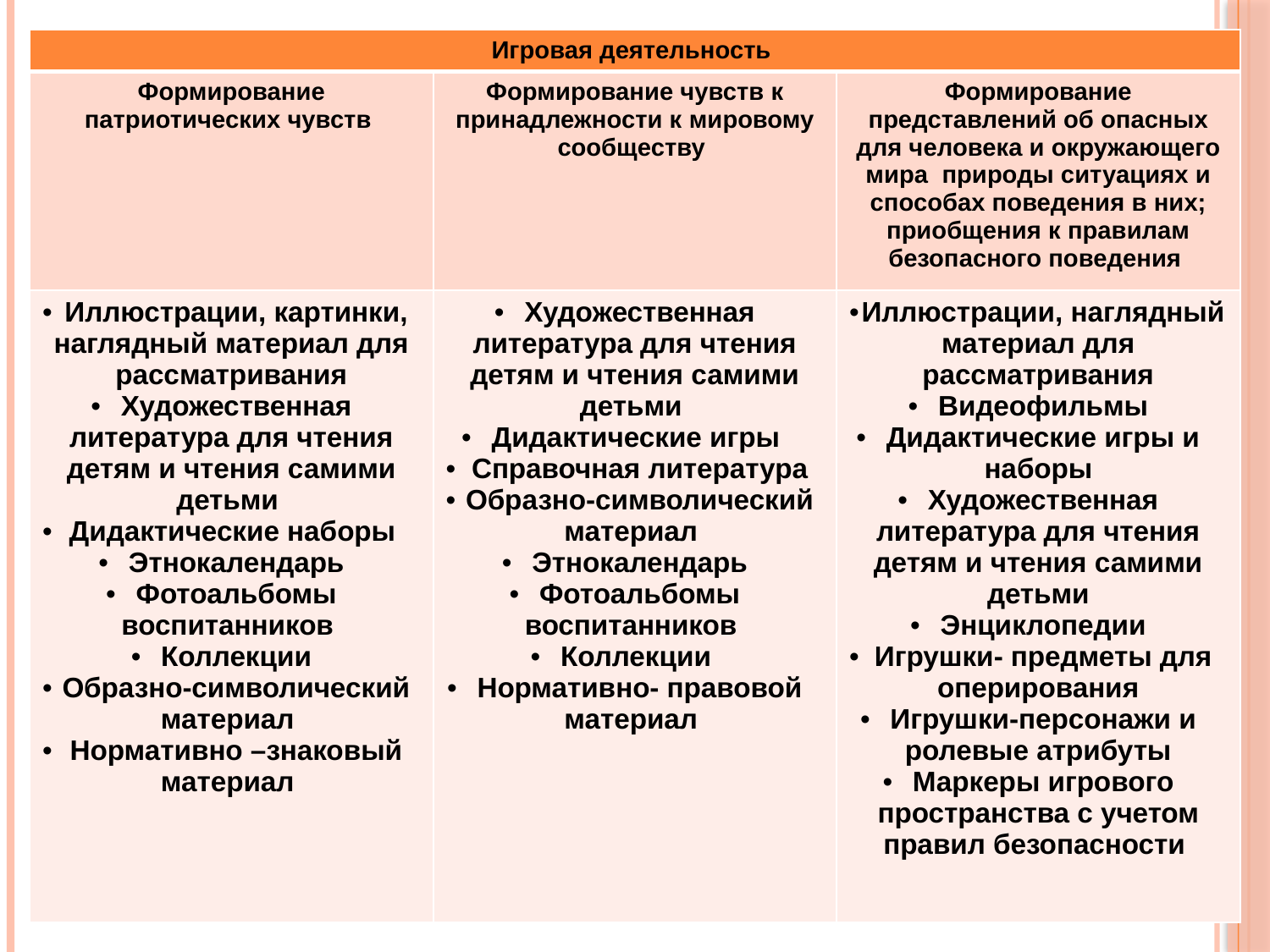

| Игровая деятельность |  |  |
| --- | --- | --- |
| Формирование патриотических чувств | Формирование чувств к принадлежности к мировому сообществу | Формирование представлений об опасных для человека и окружающего мира природы ситуациях и способах поведения в них; приобщения к правилам безопасного поведения |
| Иллюстрации, картинки, наглядный материал для рассматривания Художественная литература для чтения детям и чтения самими детьми Дидактические наборы Этнокалендарь Фотоальбомы воспитанников Коллекции Образно-символический материал Нормативно –знаковый материал | Художественная литература для чтения детям и чтения самими детьми Дидактические игры Справочная литература Образно-символический материал Этнокалендарь Фотоальбомы воспитанников Коллекции Нормативно- правовой материал | Иллюстрации, наглядный материал для рассматривания Видеофильмы Дидактические игры и наборы Художественная литература для чтения детям и чтения самими детьми Энциклопедии Игрушки- предметы для оперирования Игрушки-персонажи и ролевые атрибуты Маркеры игрового пространства с учетом правил безопасности |
#